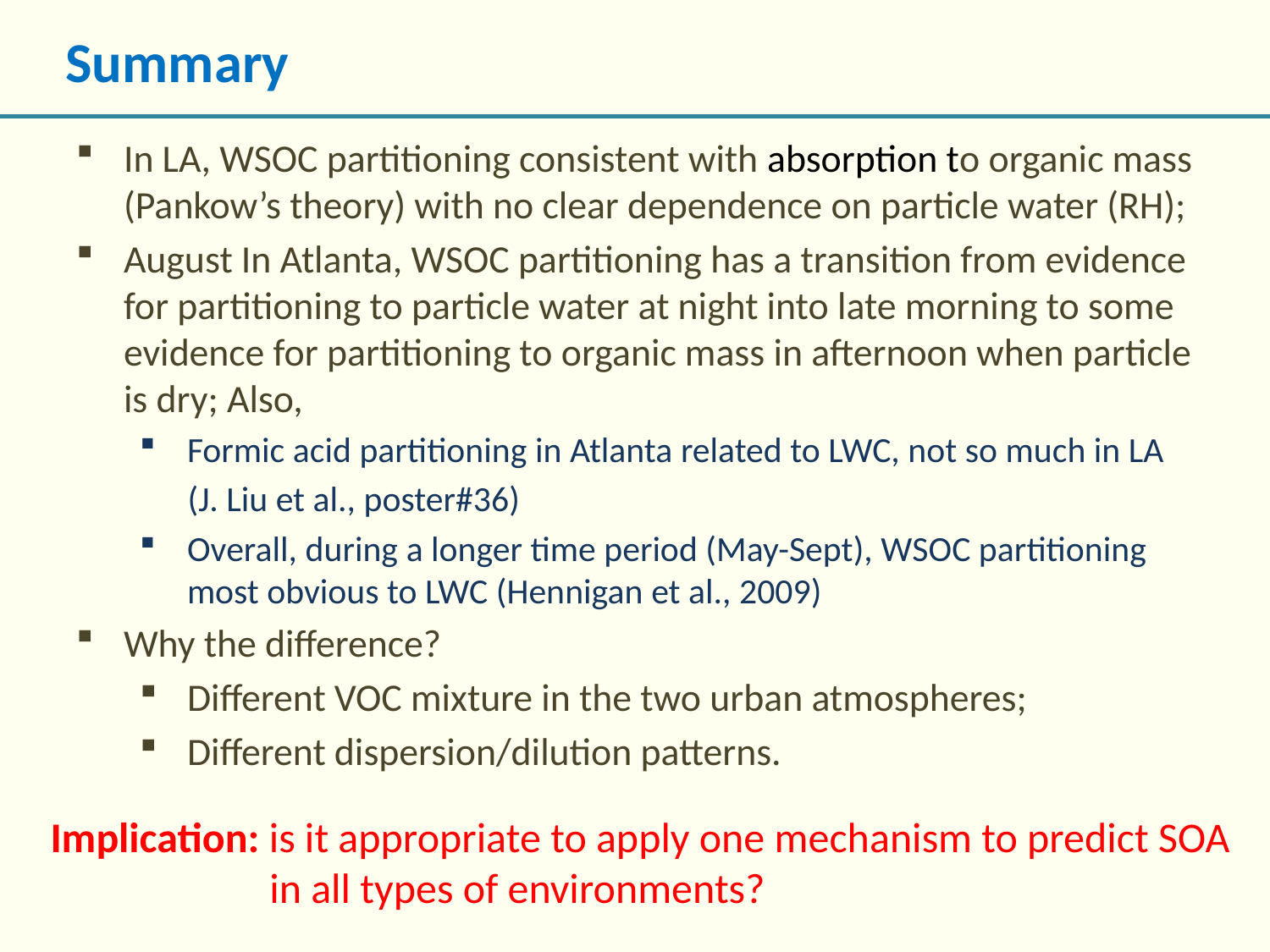

# Summary
In LA, WSOC partitioning consistent with absorption to organic mass  (Pankow’s theory) with no clear dependence on particle water (RH);
August In Atlanta, WSOC partitioning has a transition from evidence for partitioning to particle water at night into late morning to some evidence for partitioning to organic mass in afternoon when particle is dry; Also,
Formic acid partitioning in Atlanta related to LWC, not so much in LA
      (J. Liu et al., poster#36)
Overall, during a longer time period (May-Sept), WSOC partitioning most obvious to LWC (Hennigan et al., 2009)
Why the difference?
Different VOC mixture in the two urban atmospheres;
Different dispersion/dilution patterns.
Implication: is it appropriate to apply one mechanism to predict SOA
                       in all types of environments?